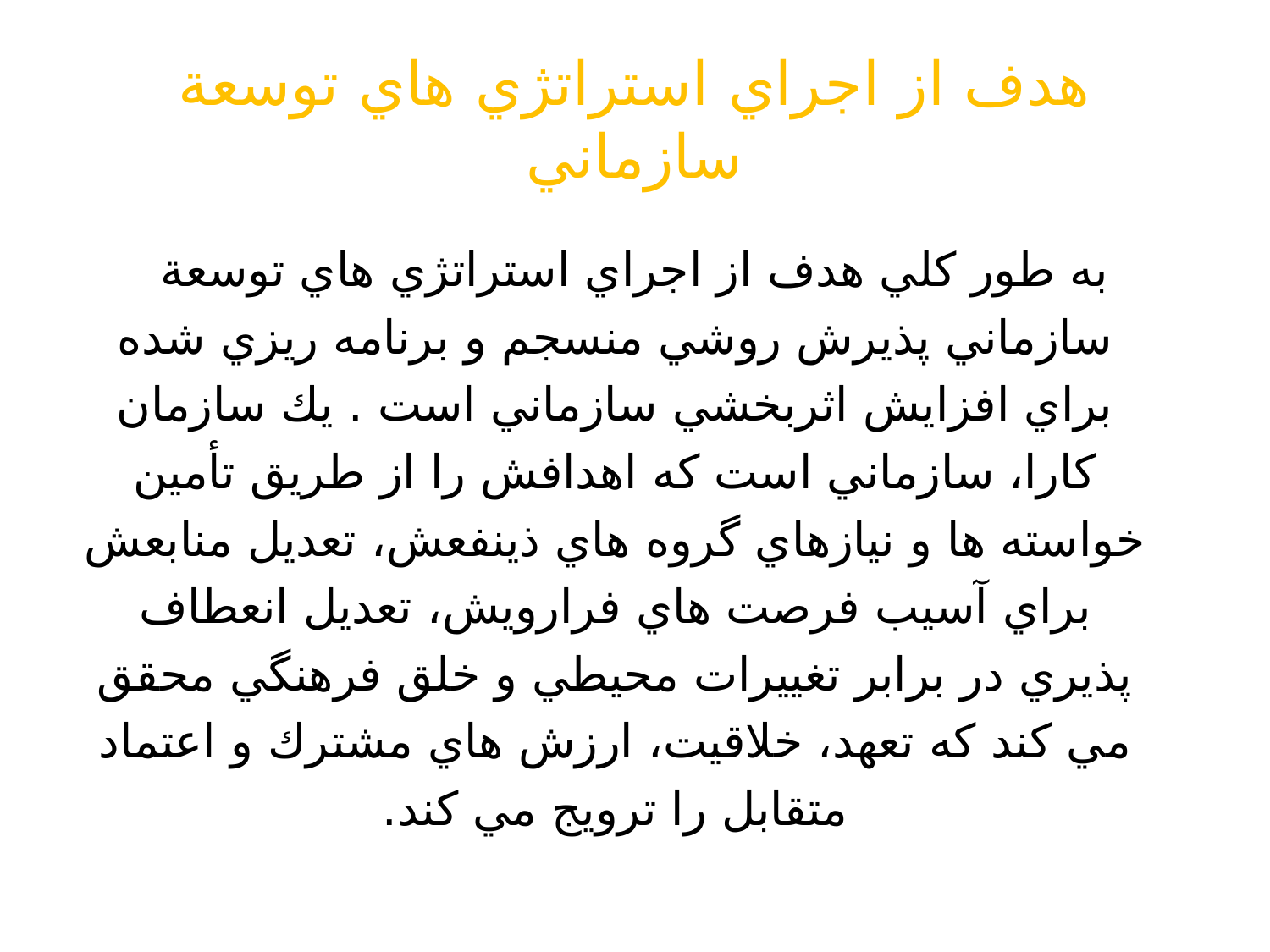

# هدف از اجراي استراتژي هاي توسعة سازماني
به طور کلي هدف از اجراي استراتژي هاي توسعة سازماني پذيرش روشي منسجم و برنامه ريزي شده براي افزايش اثربخشي سازماني است . يك سازمان کارا، سازماني است که اهدافش را از طريق تأمين خواسته ها و نيازهاي گروه هاي ذينفعش، تعديل منابعش براي آسیب فرصت هاي فرارويش، تعديل انعطاف پذيري در برابر تغييرات محيطي و خلق فرهنگي محقق مي کند که تعهد، خلاقيت، ارزش هاي مشترك و اعتماد متقابل را ترويج مي کند.